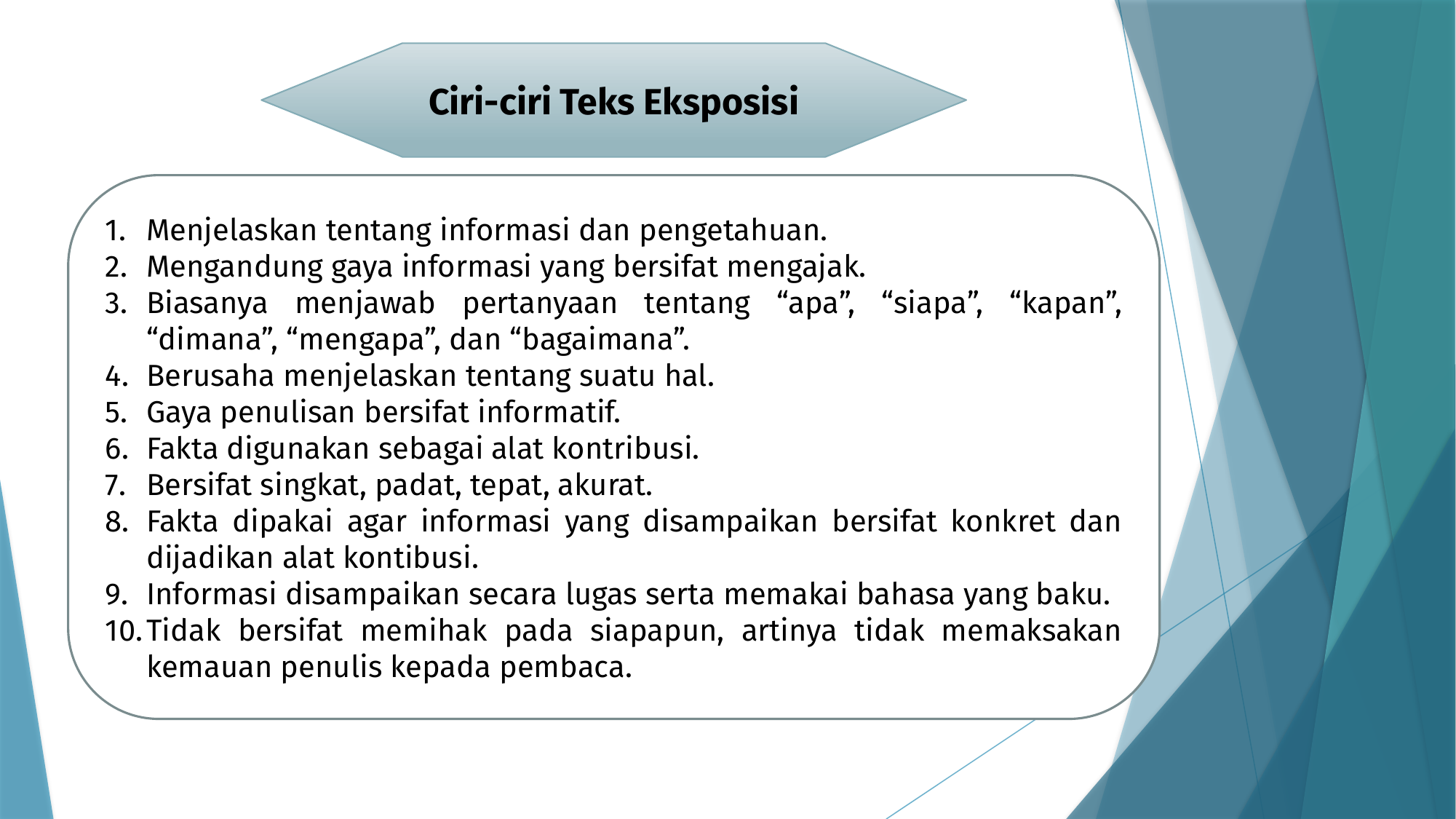

Ciri-ciri Teks Eksposisi
Menjelaskan tentang informasi dan pengetahuan.
Mengandung gaya informasi yang bersifat mengajak.
Biasanya menjawab pertanyaan tentang “apa”, “siapa”, “kapan”, “dimana”, “mengapa”, dan “bagaimana”.
Berusaha menjelaskan tentang suatu hal.
Gaya penulisan bersifat informatif.
Fakta digunakan sebagai alat kontribusi.
Bersifat singkat, padat, tepat, akurat.
Fakta dipakai agar informasi yang disampaikan bersifat konkret dan dijadikan alat kontibusi.
Informasi disampaikan secara lugas serta memakai bahasa yang baku.
Tidak bersifat memihak pada siapapun, artinya tidak memaksakan kemauan penulis kepada pembaca.